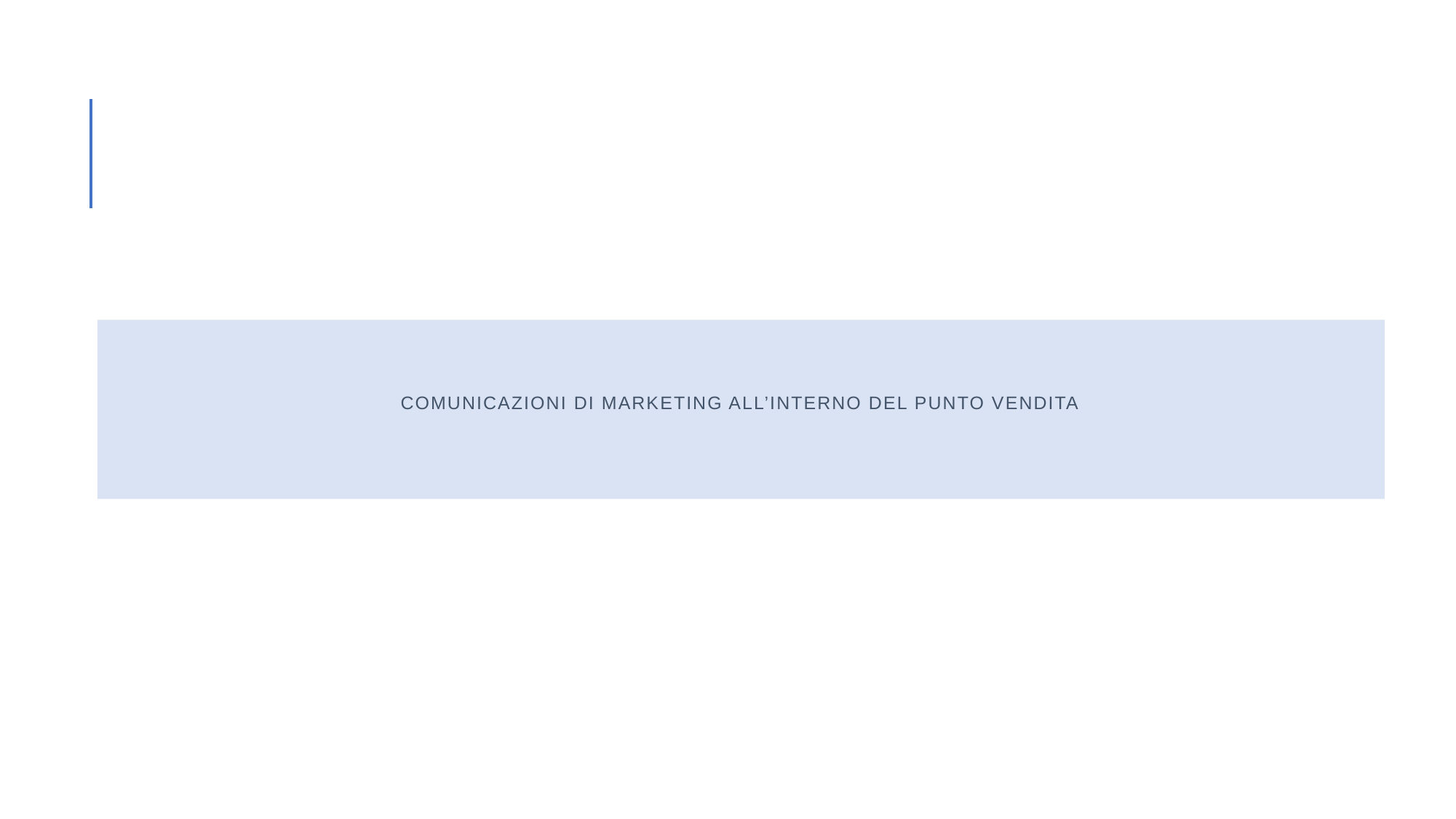

# COMUNICAZIONI DI MARKETING ALL’INTERNO DEL PUNTO VENDITA